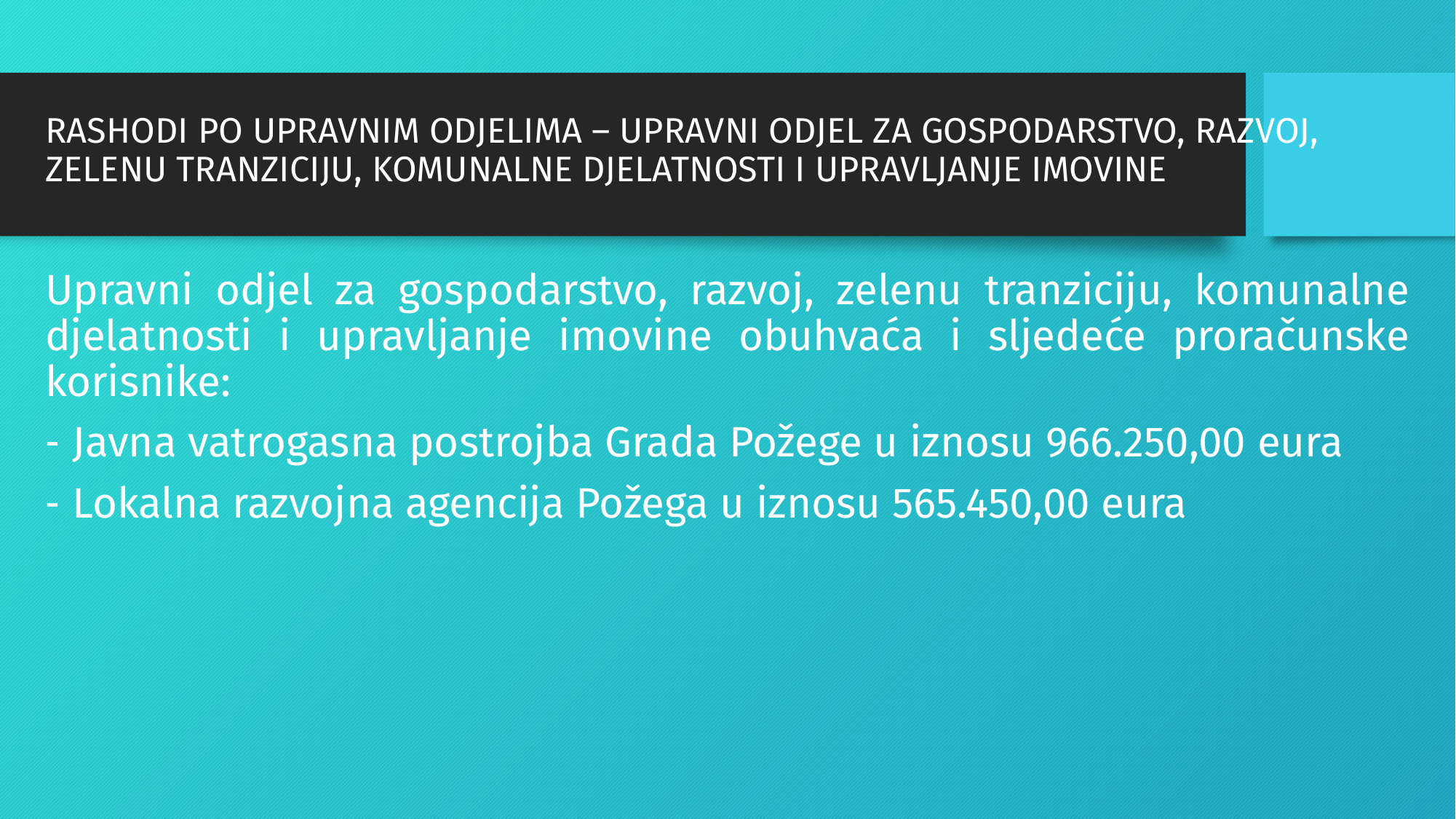

# RASHODI PO UPRAVNIM ODJELIMA – UPRAVNI ODJEL ZA GOSPODARSTVO, RAZVOJ, ZELENU TRANZICIJU, KOMUNALNE DJELATNOSTI I UPRAVLJANJE IMOVINE
Upravni odjel za gospodarstvo, razvoj, zelenu tranziciju, komunalne djelatnosti i upravljanje imovine obuhvaća i sljedeće proračunske korisnike:
Javna vatrogasna postrojba Grada Požege u iznosu 966.250,00 eura
Lokalna razvojna agencija Požega u iznosu 565.450,00 eura